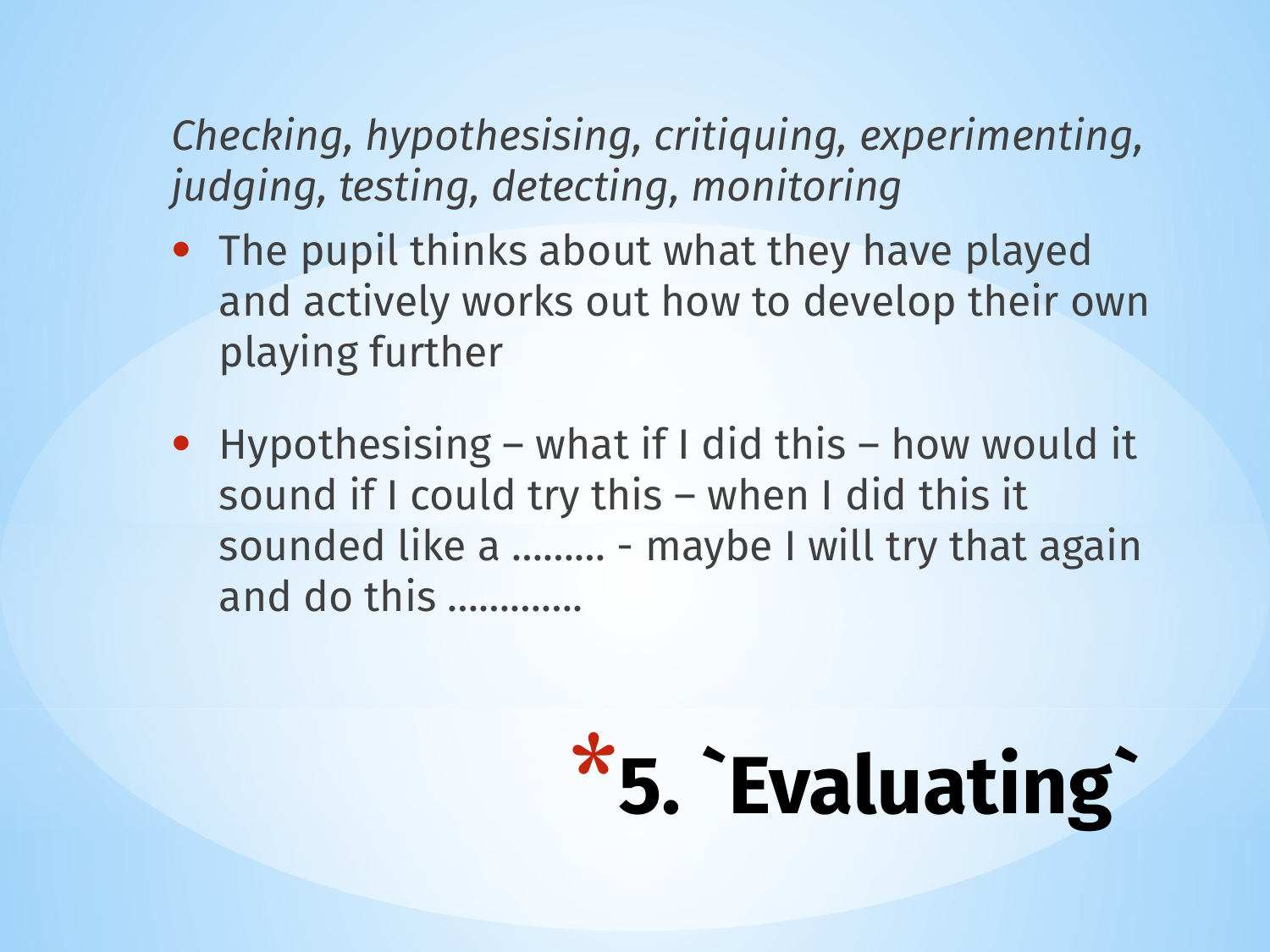

Checking, hypothesising, critiquing, experimenting, judging, testing, detecting, monitoring
The pupil thinks about what they have played and actively works out how to develop their own playing further

Hypothesising – what if I did this – how would it sound if I could try this – when I did this it sounded like a ……… - maybe I will try that again and do this ………….
# 5. `Evaluating`